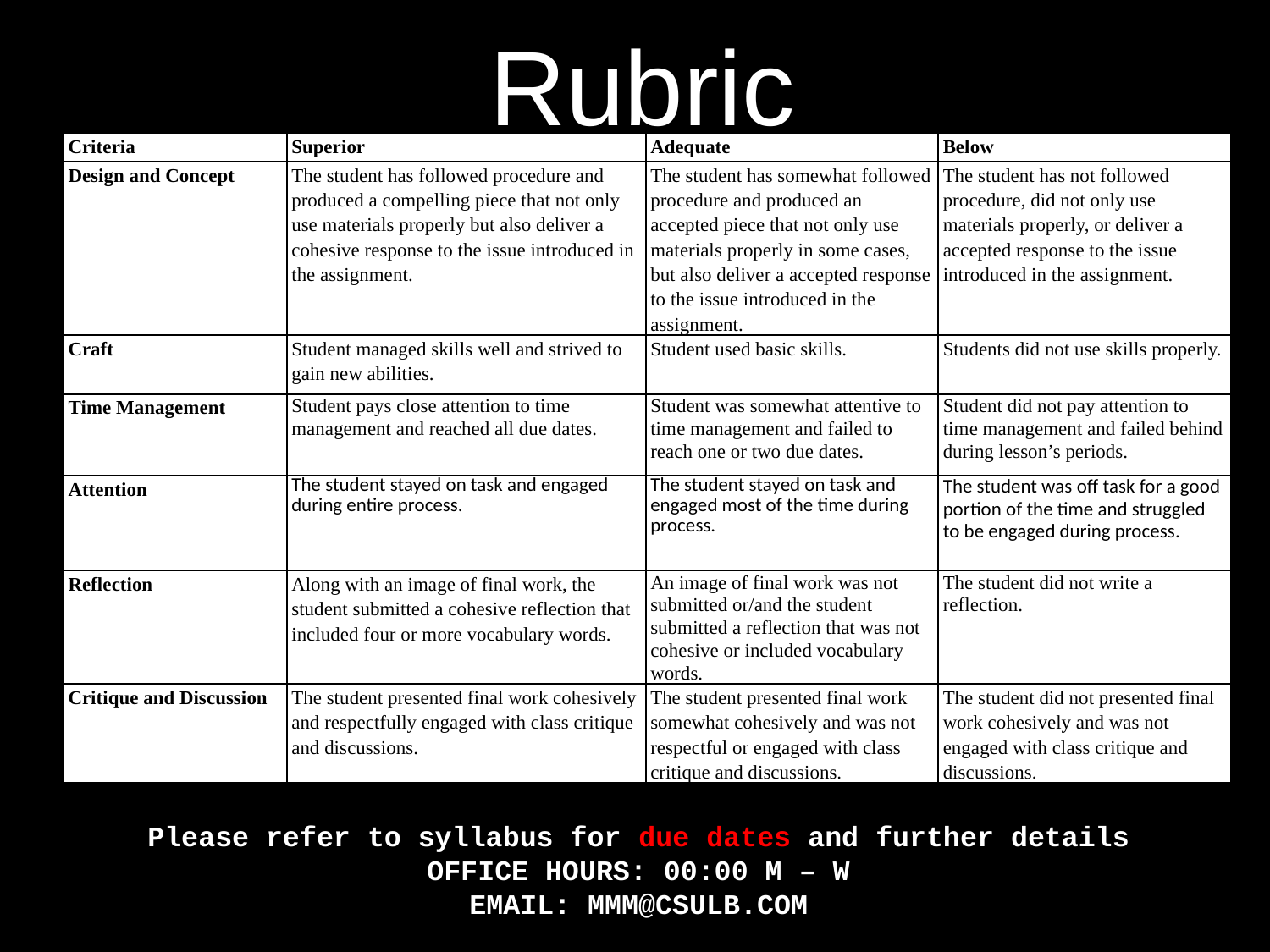

# Rubric
| Criteria | Superior | Adequate | Below |
| --- | --- | --- | --- |
| Design and Concept | The student has followed procedure and produced a compelling piece that not only use materials properly but also deliver a cohesive response to the issue introduced in the assignment. | The student has somewhat followed procedure and produced an accepted piece that not only use materials properly in some cases, but also deliver a accepted response to the issue introduced in the assignment. | The student has not followed procedure, did not only use materials properly, or deliver a accepted response to the issue introduced in the assignment. |
| Craft | Student managed skills well and strived to gain new abilities. | Student used basic skills. | Students did not use skills properly. |
| Time Management | Student pays close attention to time management and reached all due dates. | Student was somewhat attentive to time management and failed to reach one or two due dates. | Student did not pay attention to time management and failed behind during lesson’s periods. |
| Attention | The student stayed on task and engaged during entire process. | The student stayed on task and engaged most of the time during process. | The student was off task for a good portion of the time and struggled to be engaged during process. |
| Reflection | Along with an image of final work, the student submitted a cohesive reflection that included four or more vocabulary words. | An image of final work was not submitted or/and the student submitted a reflection that was not cohesive or included vocabulary words. | The student did not write a reflection. |
| Critique and Discussion | The student presented final work cohesively and respectfully engaged with class critique and discussions. | The student presented final work somewhat cohesively and was not respectful or engaged with class critique and discussions. | The student did not presented final work cohesively and was not engaged with class critique and discussions. |
Please refer to syllabus for due dates and further details
OFFICE HOURS: 00:00 M – W
EMAIL: MMM@CSULB.COM